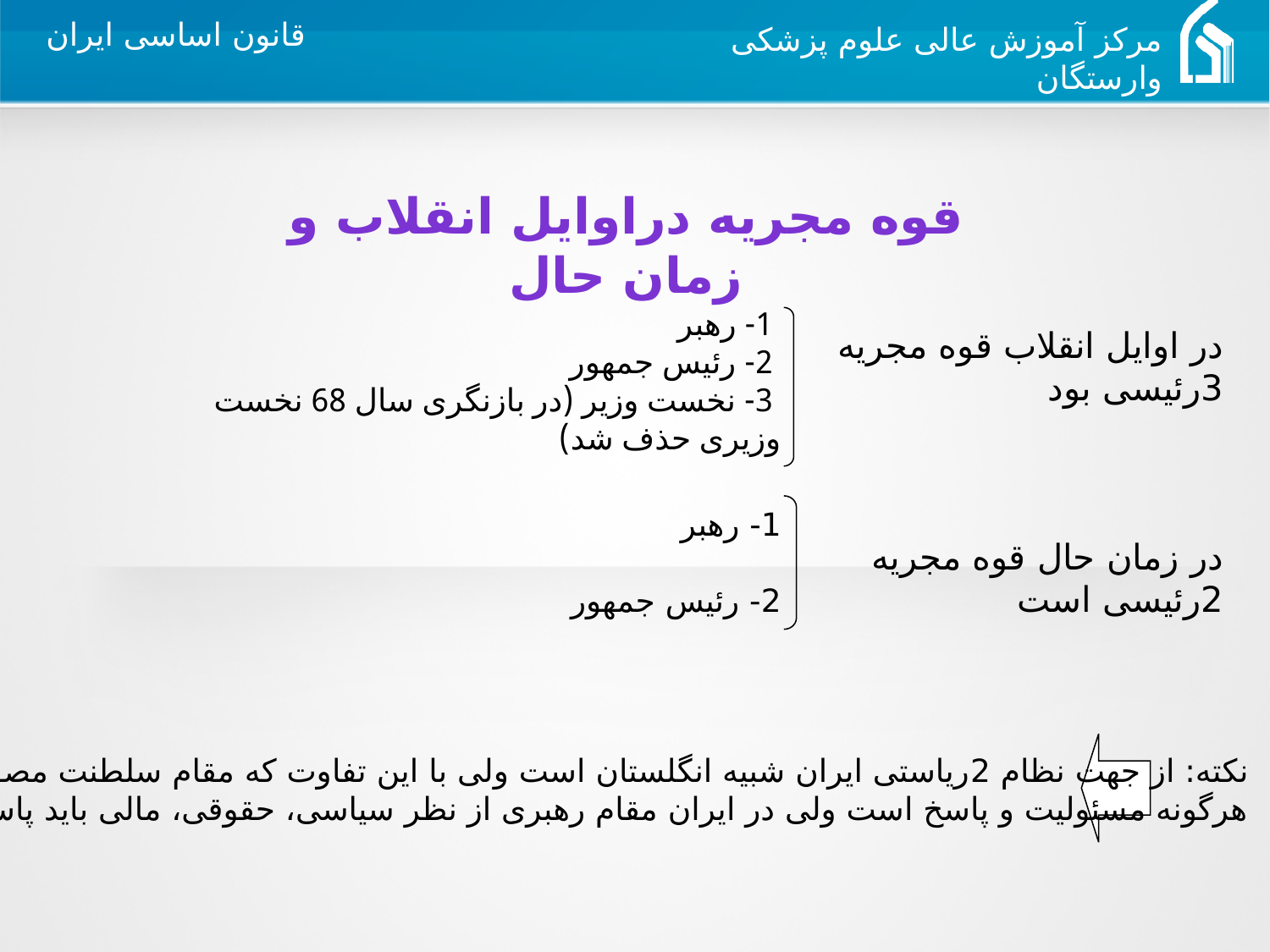

قوه مجریه دراوایل انقلاب و زمان حال
 1- رهبر
 2- رئیس جمهور
 3- نخست وزیر (در بازنگری سال 68 نخست وزیری حذف شد)

در اوایل انقلاب قوه مجریه 3رئیسی بود

در زمان حال قوه مجریه 2رئیسی است

1- رهبر

2- رئیس جمهور

نکته: از جهت نظام 2ریاستی ایران شبیه انگلستان است ولی با این تفاوت که مقام سلطنت مصون از
هرگونه مسئولیت و پاسخ است ولی در ایران مقام رهبری از نظر سیاسی، حقوقی، مالی باید پاسخگو باشد.